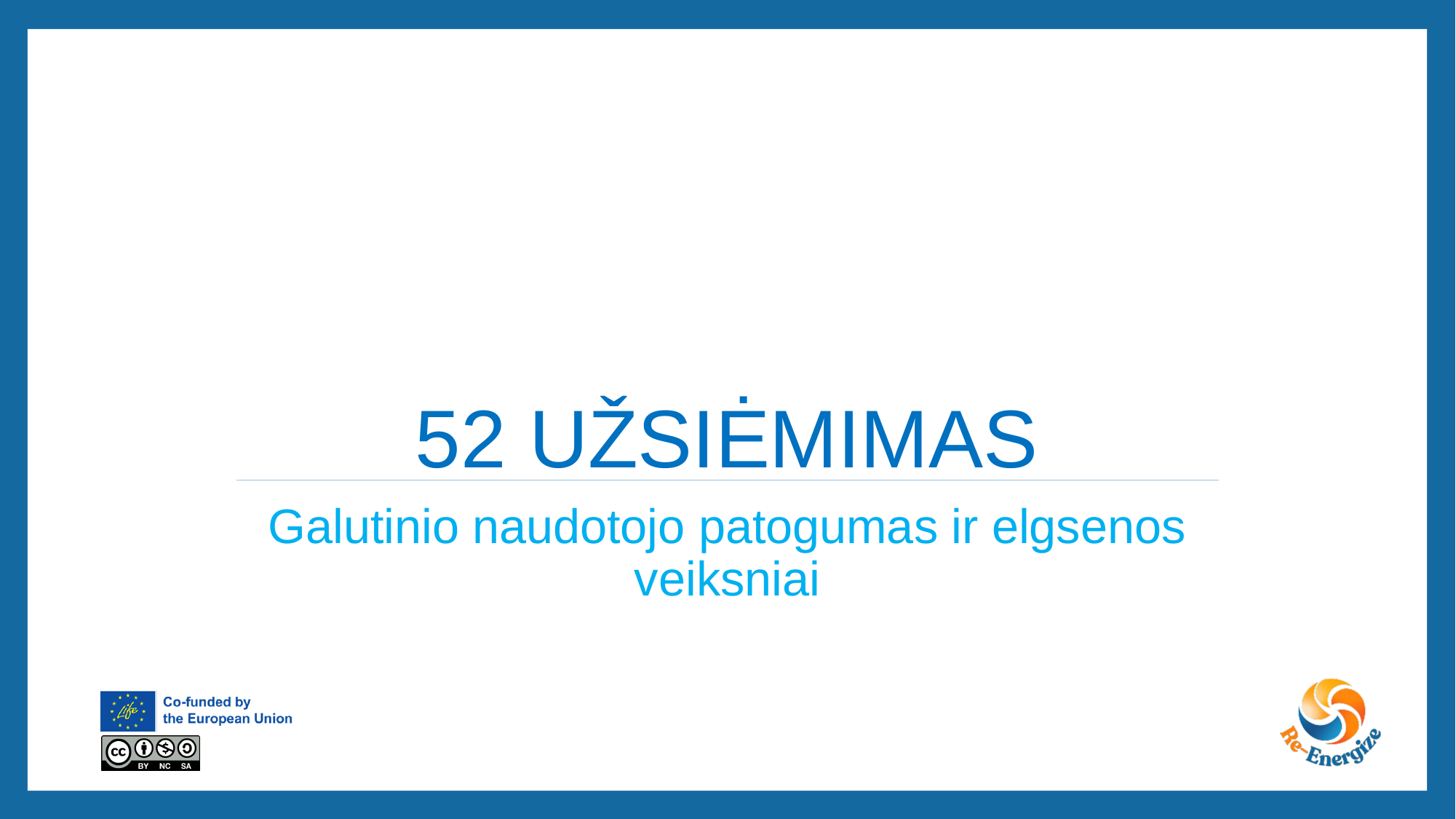

# 52 Užsiėmimas
Galutinio naudotojo patogumas ir elgsenos veiksniai